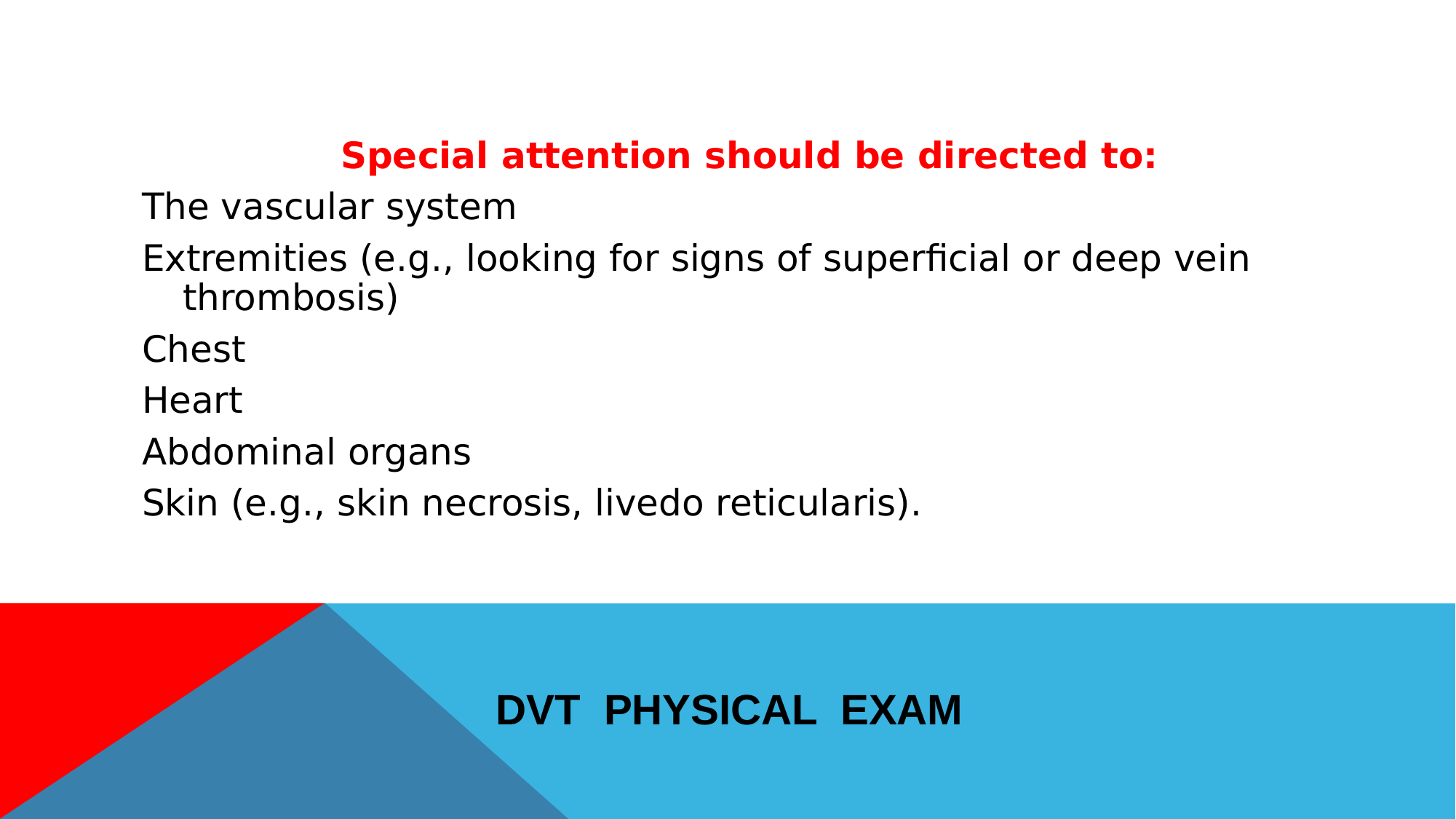

Special attention should be directed to:
The vascular system
Extremities (e.g., looking for signs of superficial or deep vein thrombosis)
Chest
Heart
Abdominal organs
Skin (e.g., skin necrosis, livedo reticularis).
# DVT  Physical  Exam